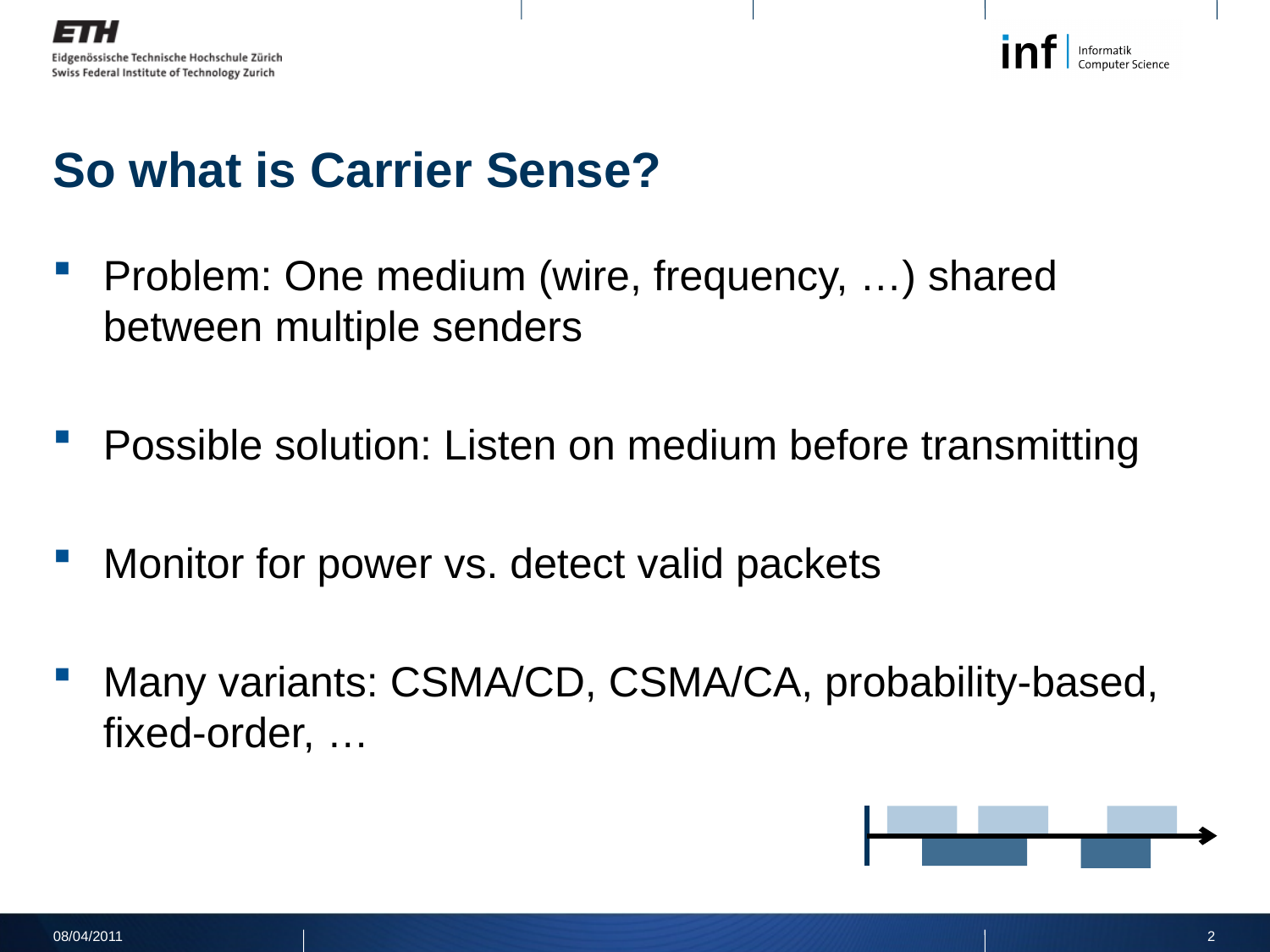

# So what is Carrier Sense?
Problem: One medium (wire, frequency, …) shared between multiple senders

Possible solution: Listen on medium before transmitting

Monitor for power vs. detect valid packets

Many variants: CSMA/CD, CSMA/CA, probability-based, fixed-order, …

08/04/2011
2